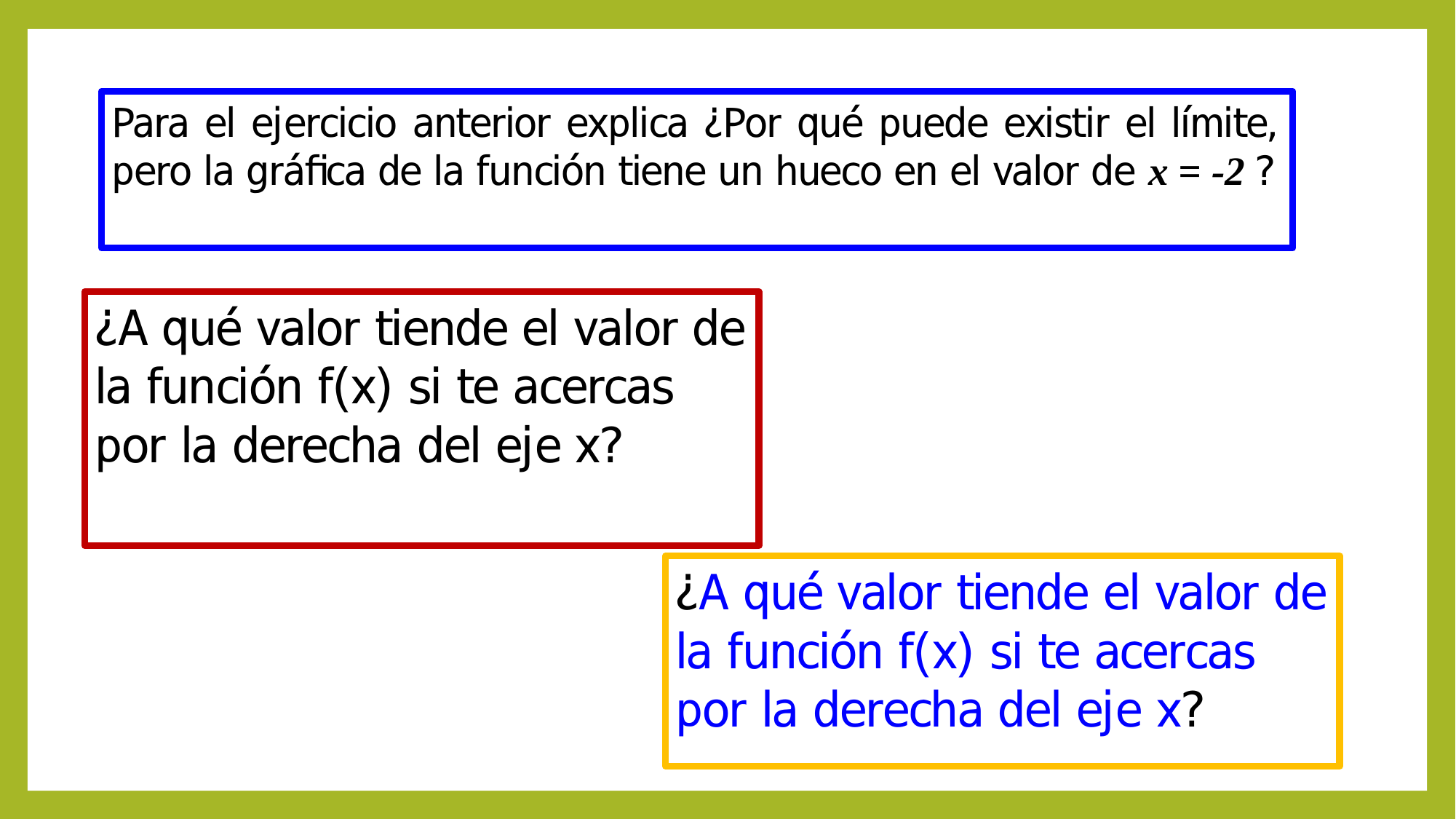

Para el ejercicio anterior explica ¿Por qué puede existir el límite, pero la gráfica de la función tiene un hueco en el valor de x = -2 ?
¿A qué valor tiende el valor de la función f(x) si te acercas por la derecha del eje x?
¿A qué valor tiende el valor de la función f(x) si te acercas por la derecha del eje x?